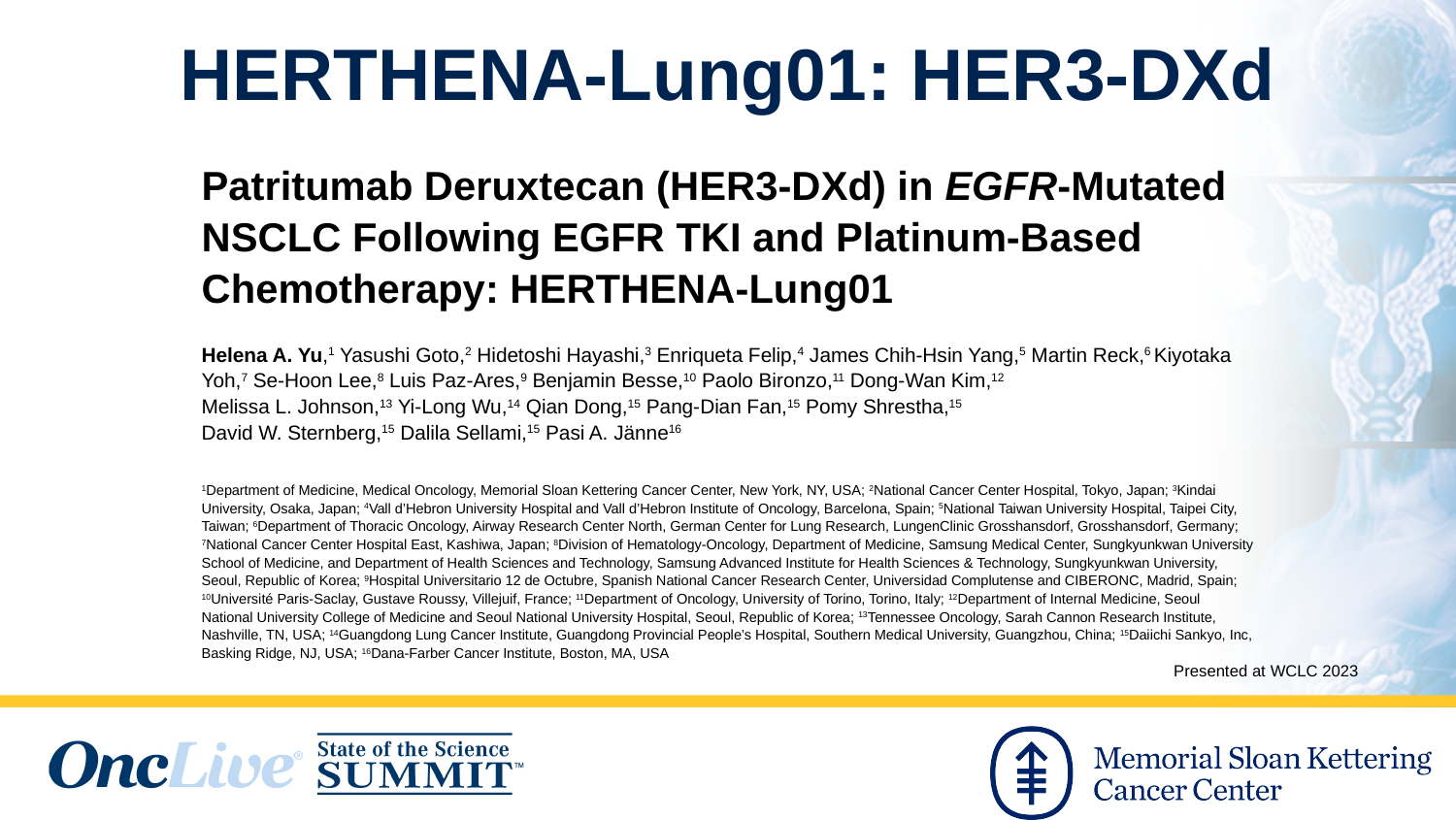

# HERTHENA-Lung01: HER3-DXd
Patritumab Deruxtecan (HER3-DXd) in EGFR-Mutated NSCLC Following EGFR TKI and Platinum-Based Chemotherapy: HERTHENA-Lung01
Helena A. Yu,1 Yasushi Goto,2 Hidetoshi Hayashi,3 Enriqueta Felip,4 James Chih-Hsin Yang,5 Martin Reck,6 Kiyotaka Yoh,7 Se-Hoon Lee,8 Luis Paz-Ares,9 Benjamin Besse,10 Paolo Bironzo,11 Dong-Wan Kim,12
Melissa L. Johnson,13 Yi-Long Wu,14 Qian Dong,15 Pang-Dian Fan,15 Pomy Shrestha,15
David W. Sternberg,15 Dalila Sellami,15 Pasi A. Jänne16
1Department of Medicine, Medical Oncology, Memorial Sloan Kettering Cancer Center, New York, NY, USA; 2National Cancer Center Hospital, Tokyo, Japan; 3Kindai University, Osaka, Japan; 4Vall d’Hebron University Hospital and Vall d’Hebron Institute of Oncology, Barcelona, Spain; 5National Taiwan University Hospital, Taipei City, Taiwan; 6Department of Thoracic Oncology, Airway Research Center North, German Center for Lung Research, LungenClinic Grosshansdorf, Grosshansdorf, Germany; 7National Cancer Center Hospital East, Kashiwa, Japan; 8Division of Hematology-Oncology, Department of Medicine, Samsung Medical Center, Sungkyunkwan University School of Medicine, and Department of Health Sciences and Technology, Samsung Advanced Institute for Health Sciences & Technology, Sungkyunkwan University, Seoul, Republic of Korea; 9Hospital Universitario 12 de Octubre, Spanish National Cancer Research Center, Universidad Complutense and CIBERONC, Madrid, Spain; 10Université Paris-Saclay, Gustave Roussy, Villejuif, France; 11Department of Oncology, University of Torino, Torino, Italy; 12Department of Internal Medicine, Seoul National University College of Medicine and Seoul National University Hospital, Seoul, Republic of Korea; 13Tennessee Oncology, Sarah Cannon Research Institute, Nashville, TN, USA; 14Guangdong Lung Cancer Institute, Guangdong Provincial People’s Hospital, Southern Medical University, Guangzhou, China; 15Daiichi Sankyo, Inc, Basking Ridge, NJ, USA; 16Dana-Farber Cancer Institute, Boston, MA, USA

Presented at WCLC 2023